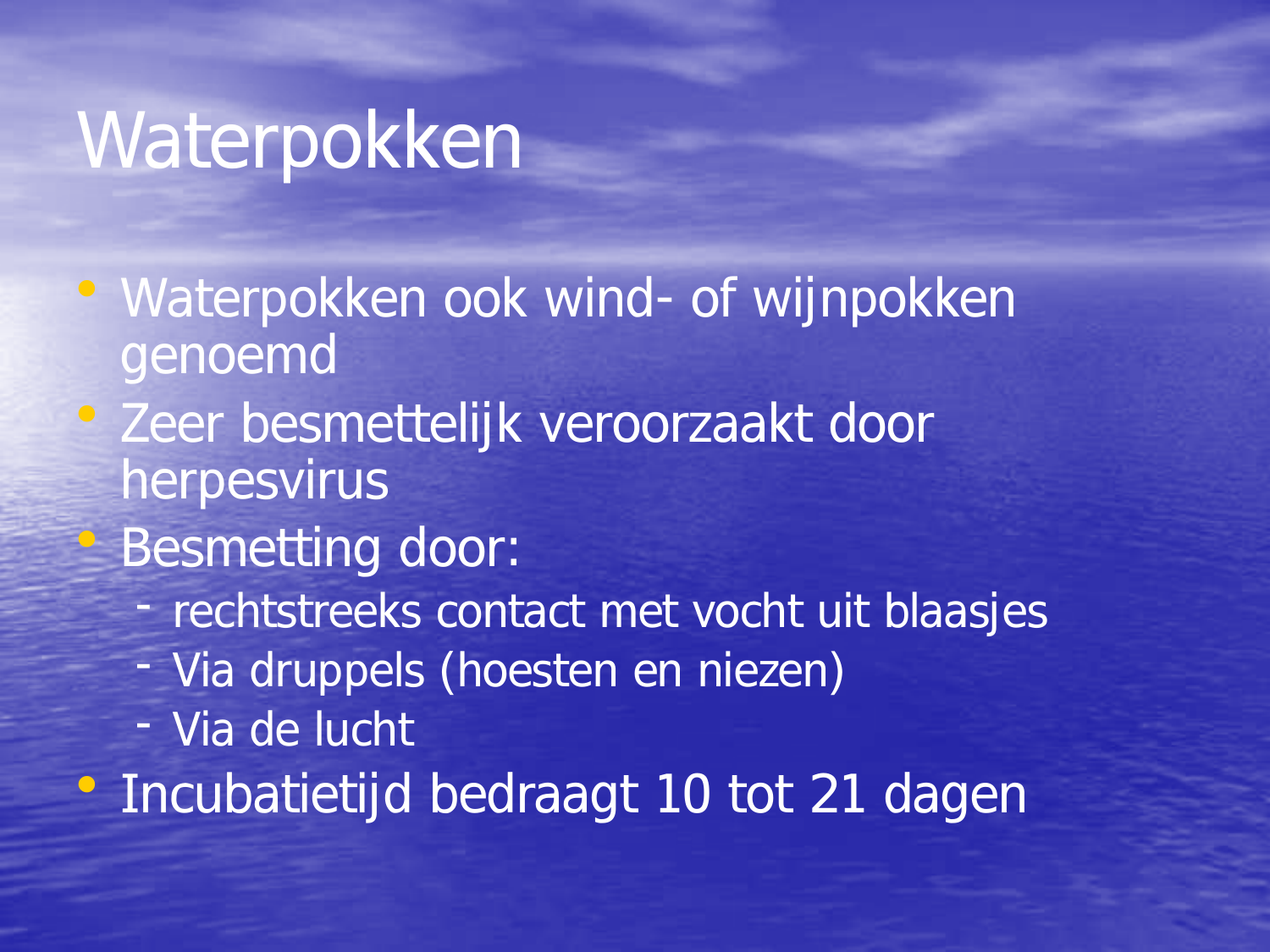

Waterpokken
Waterpokken ook wind- of wijnpokken genoemd
Zeer besmettelijk veroorzaakt door herpesvirus
Besmetting door:
rechtstreeks contact met vocht uit blaasjes
Via druppels (hoesten en niezen)
Via de lucht
Incubatietijd bedraagt 10 tot 21 dagen